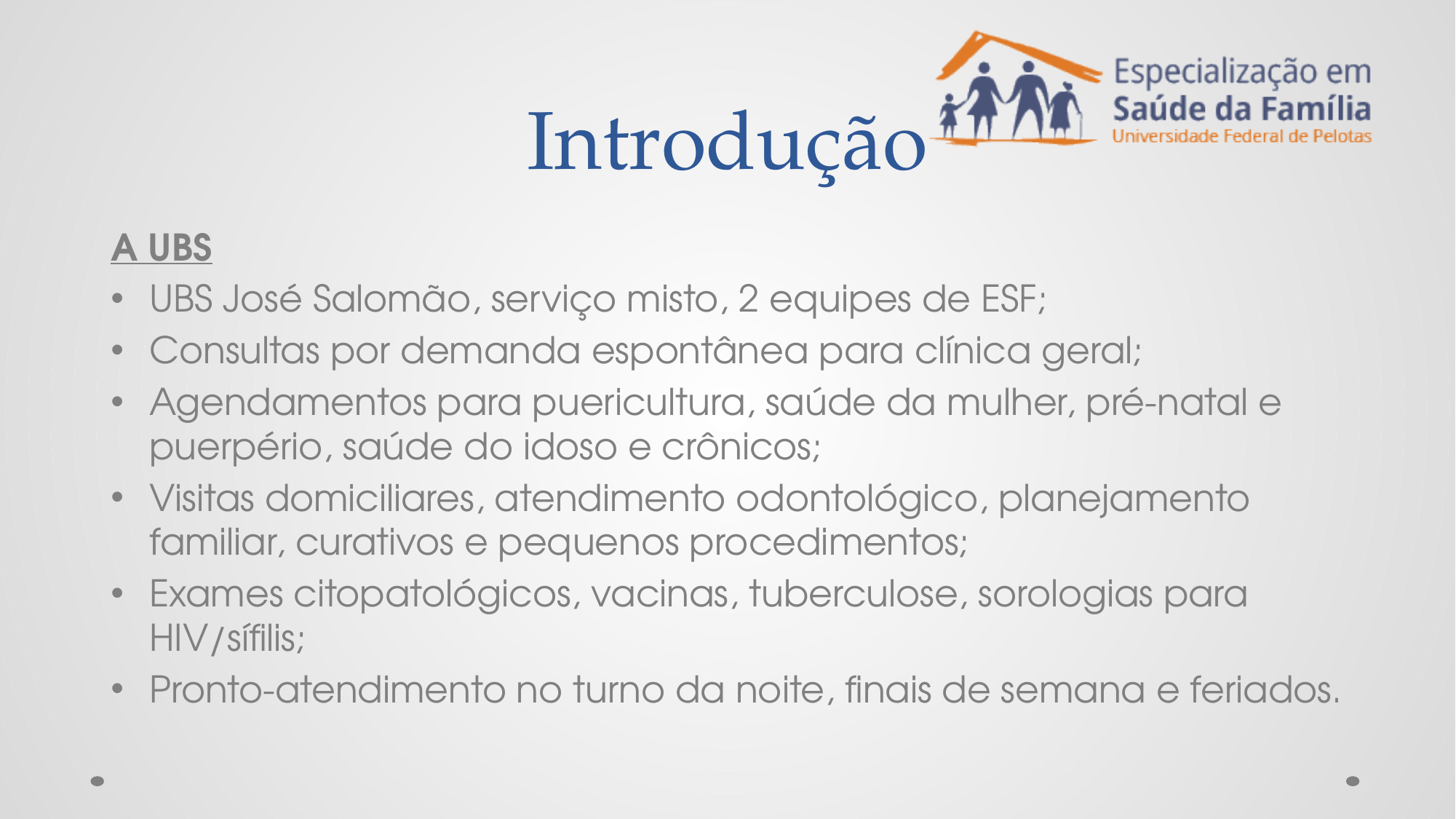

# Introdução
A UBS
UBS José Salomão, serviço misto, 2 equipes de ESF;
Consultas por demanda espontânea para clínica geral;
Agendamentos para puericultura, saúde da mulher, pré-natal e puerpério, saúde do idoso e crônicos;
Visitas domiciliares, atendimento odontológico, planejamento familiar, curativos e pequenos procedimentos;
Exames citopatológicos, vacinas, tuberculose, sorologias para HIV/sífilis;
Pronto-atendimento no turno da noite, finais de semana e feriados.